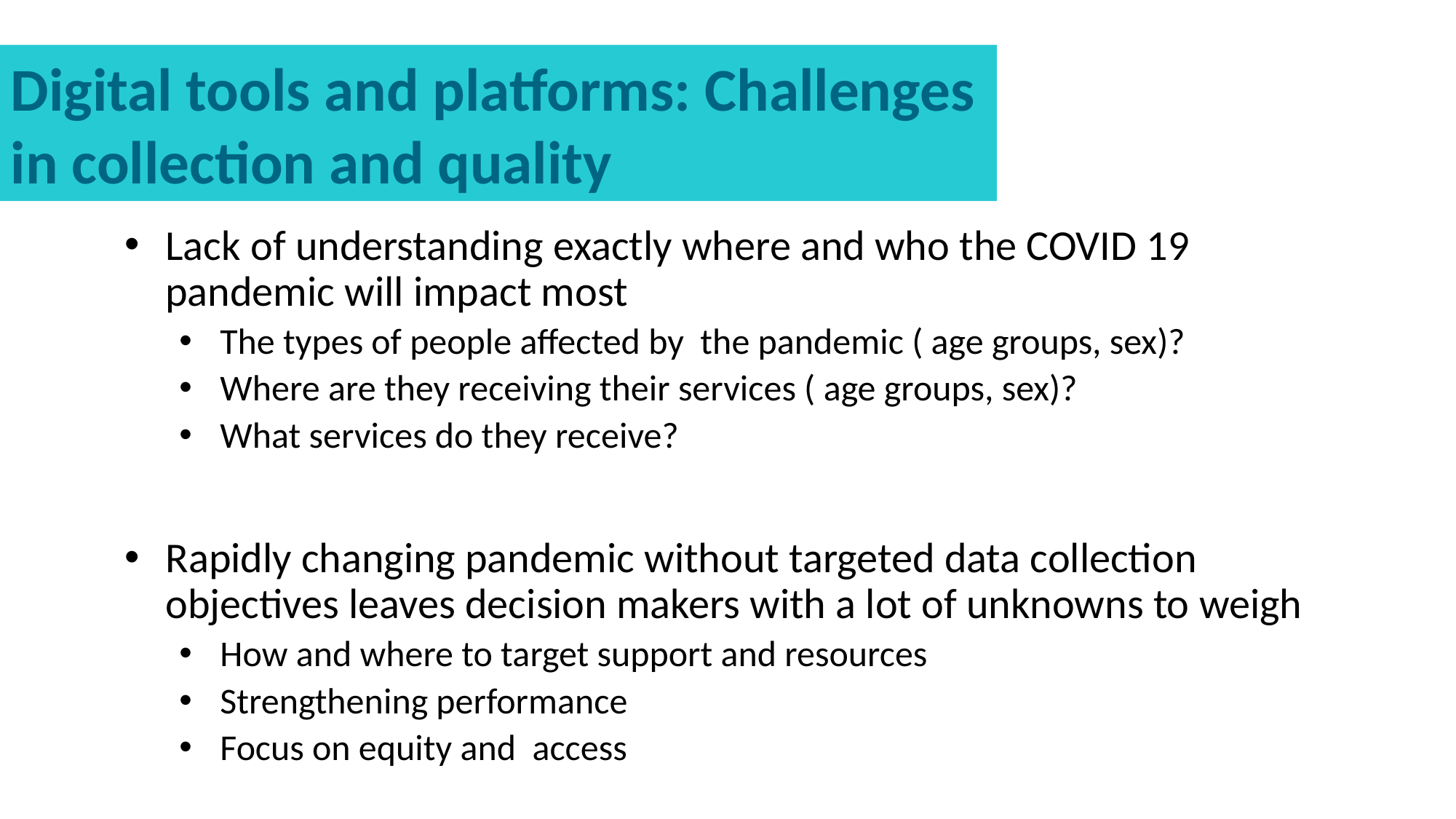

Digital tools and platforms: Challenges in collection and quality
Lack of understanding exactly where and who the COVID 19 pandemic will impact most
The types of people affected by  the pandemic ( age groups, sex)?
Where are they receiving their services ( age groups, sex)?
What services do they receive?

Rapidly changing pandemic without targeted data collection objectives leaves decision makers with a lot of unknowns to weigh
How and where to target support and resources
Strengthening performance
Focus on equity and  access